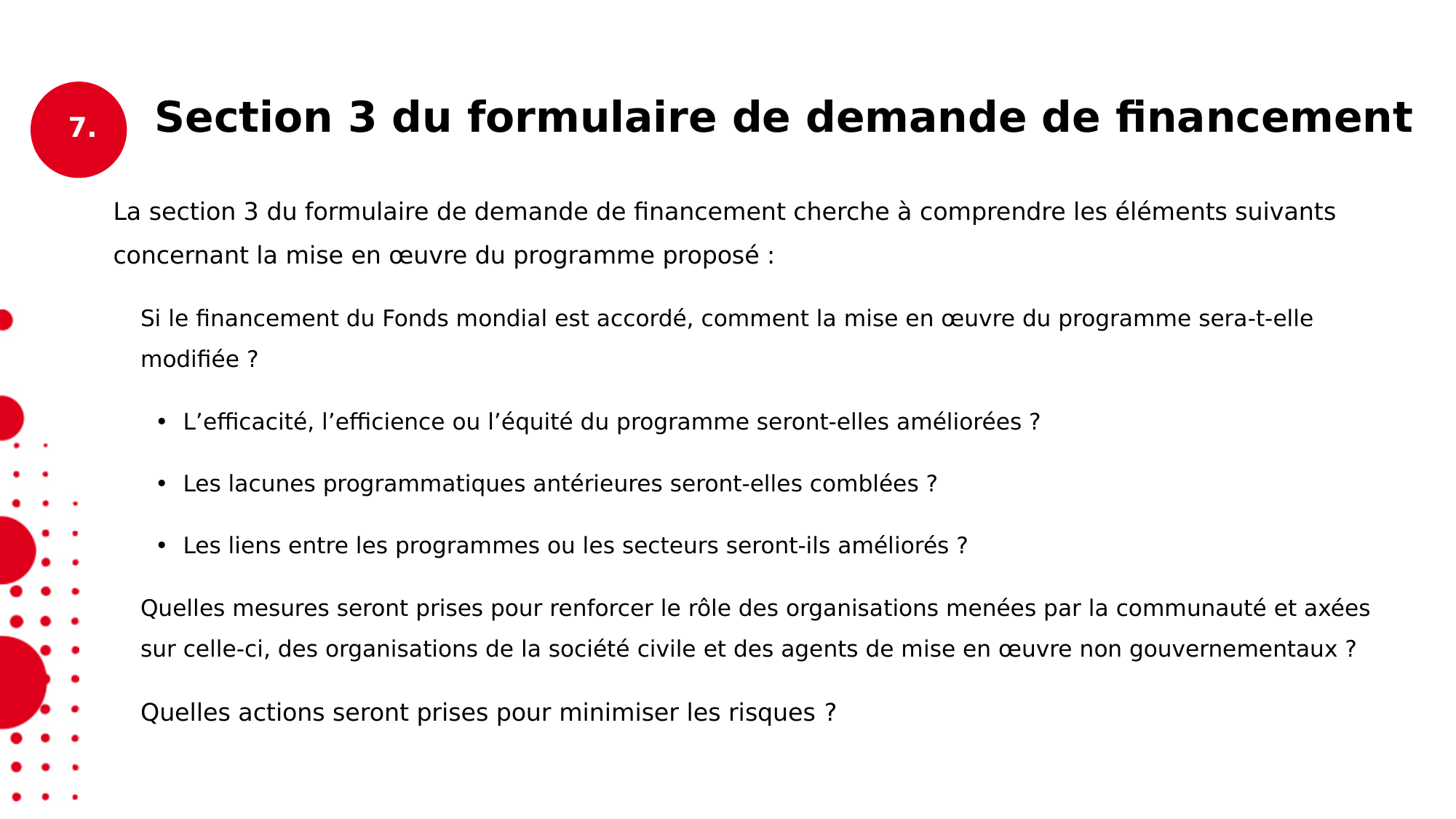

Section 3 du formulaire de demande de financement
La section 3 du formulaire de demande de financement cherche à comprendre les éléments suivants concernant la mise en œuvre du programme proposé :
Si le financement du Fonds mondial est accordé, comment la mise en œuvre du programme sera-t-elle modifiée ?
  •  L’efficacité, l’efficience ou l’équité du programme seront-elles améliorées ?
  •  Les lacunes programmatiques antérieures seront-elles comblées ?
  •  Les liens entre les programmes ou les secteurs seront-ils améliorés ?
Quelles mesures seront prises pour renforcer le rôle des organisations menées par la communauté et axées sur celle-ci, des organisations de la société civile et des agents de mise en œuvre non gouvernementaux ?
Quelles actions seront prises pour minimiser les risques ?